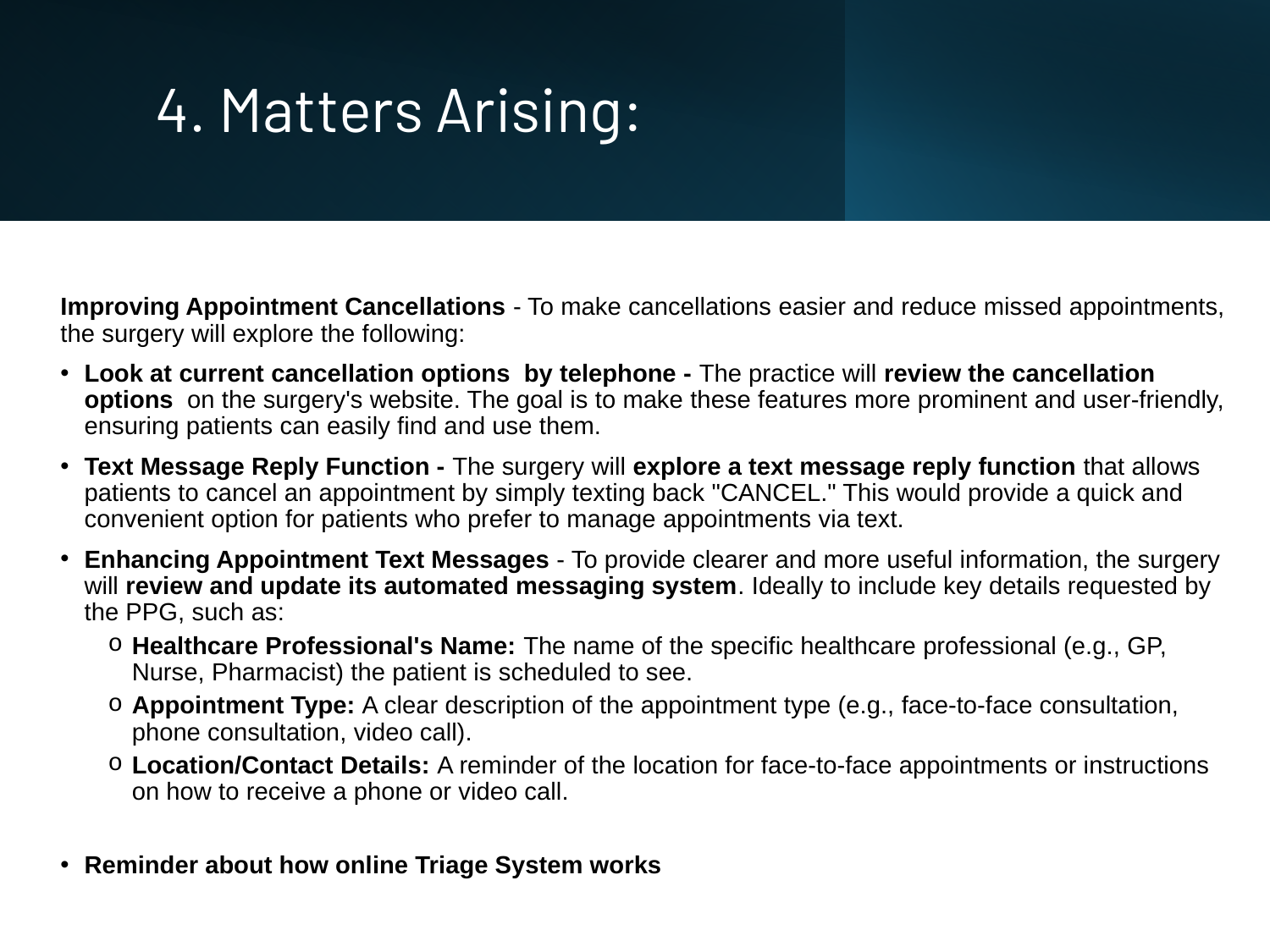

# 4. Matters Arising:
Improving Appointment Cancellations - To make cancellations easier and reduce missed appointments, the surgery will explore the following:
Look at current cancellation options  by telephone - The practice will review the cancellation options  on the surgery's website. The goal is to make these features more prominent and user-friendly, ensuring patients can easily find and use them.
Text Message Reply Function - The surgery will explore a text message reply function that allows patients to cancel an appointment by simply texting back "CANCEL." This would provide a quick and convenient option for patients who prefer to manage appointments via text.
Enhancing Appointment Text Messages - To provide clearer and more useful information, the surgery will review and update its automated messaging system. Ideally to include key details requested by the PPG, such as:
Healthcare Professional's Name: The name of the specific healthcare professional (e.g., GP, Nurse, Pharmacist) the patient is scheduled to see.
Appointment Type: A clear description of the appointment type (e.g., face-to-face consultation, phone consultation, video call).
Location/Contact Details: A reminder of the location for face-to-face appointments or instructions on how to receive a phone or video call.

Reminder about how online Triage System works